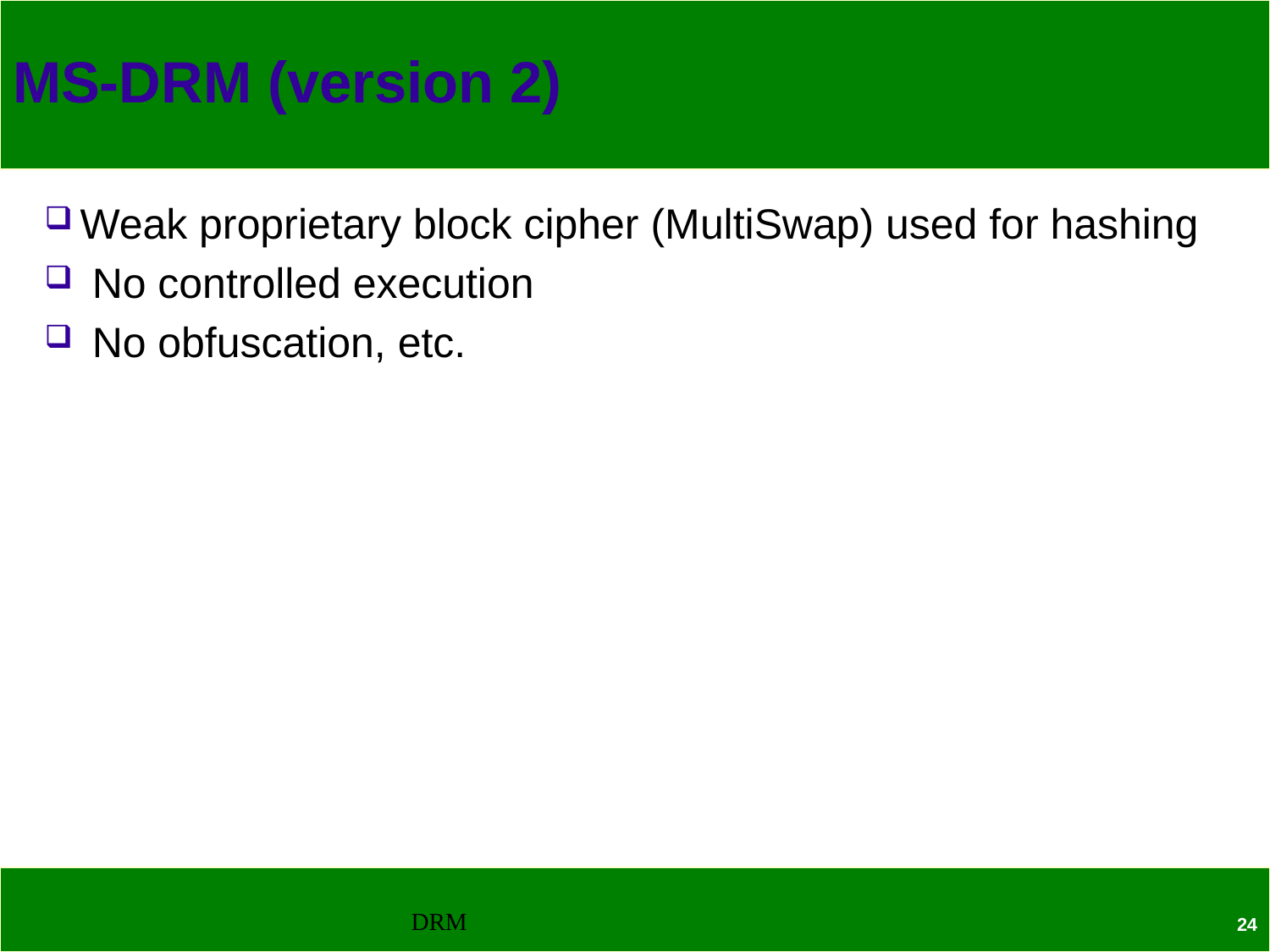

# MS-DRM (version 2)
Weak proprietary block cipher (MultiSwap) used for hashing
 No controlled execution
 No obfuscation, etc.
DRM
24